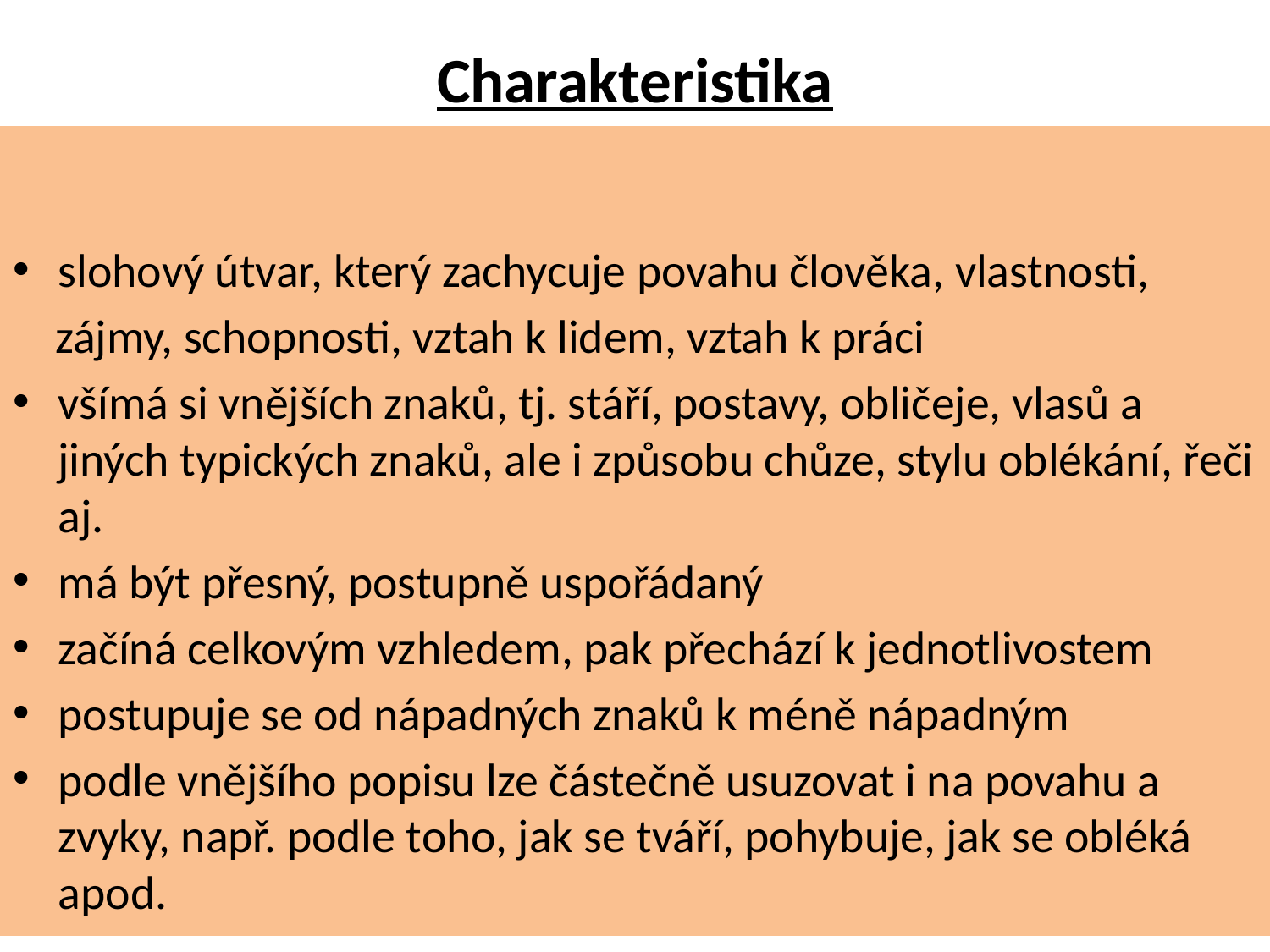

# Charakteristika

slohový útvar, který zachycuje povahu člověka, vlastnosti,
    zájmy, schopnosti, vztah k lidem, vztah k práci
všímá si vnějších znaků, tj. stáří, postavy, obličeje, vlasů a jiných typických znaků, ale i způsobu chůze, stylu oblékání, řeči aj.
má být přesný, postupně uspořádaný
začíná celkovým vzhledem, pak přechází k jednotlivostem
postupuje se od nápadných znaků k méně nápadným
podle vnějšího popisu lze částečně usuzovat i na povahu a zvyky, např. podle toho, jak se tváří, pohybuje, jak se obléká apod.